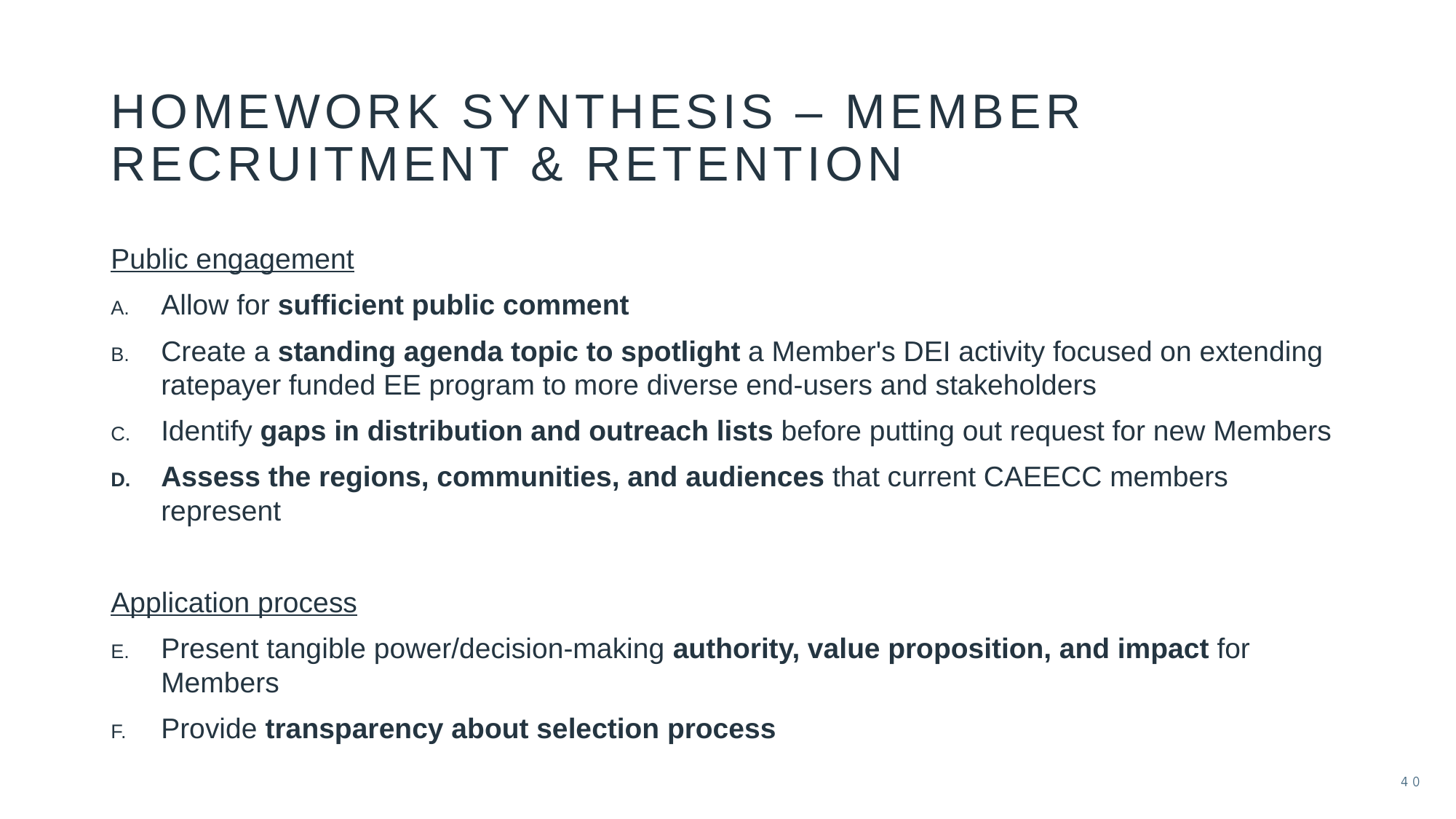

# HOMEWORK SYNTHESIS – Member Recruitment & Retention
Public engagement
Allow for sufficient public comment
Create a standing agenda topic to spotlight a Member's DEI activity focused on extending ratepayer funded EE program to more diverse end-users and stakeholders
Identify gaps in distribution and outreach lists before putting out request for new Members
Assess the regions, communities, and audiences that current CAEECC members represent

Application process
Present tangible power/decision-making authority, value proposition, and impact for Members
Provide transparency about selection process
40